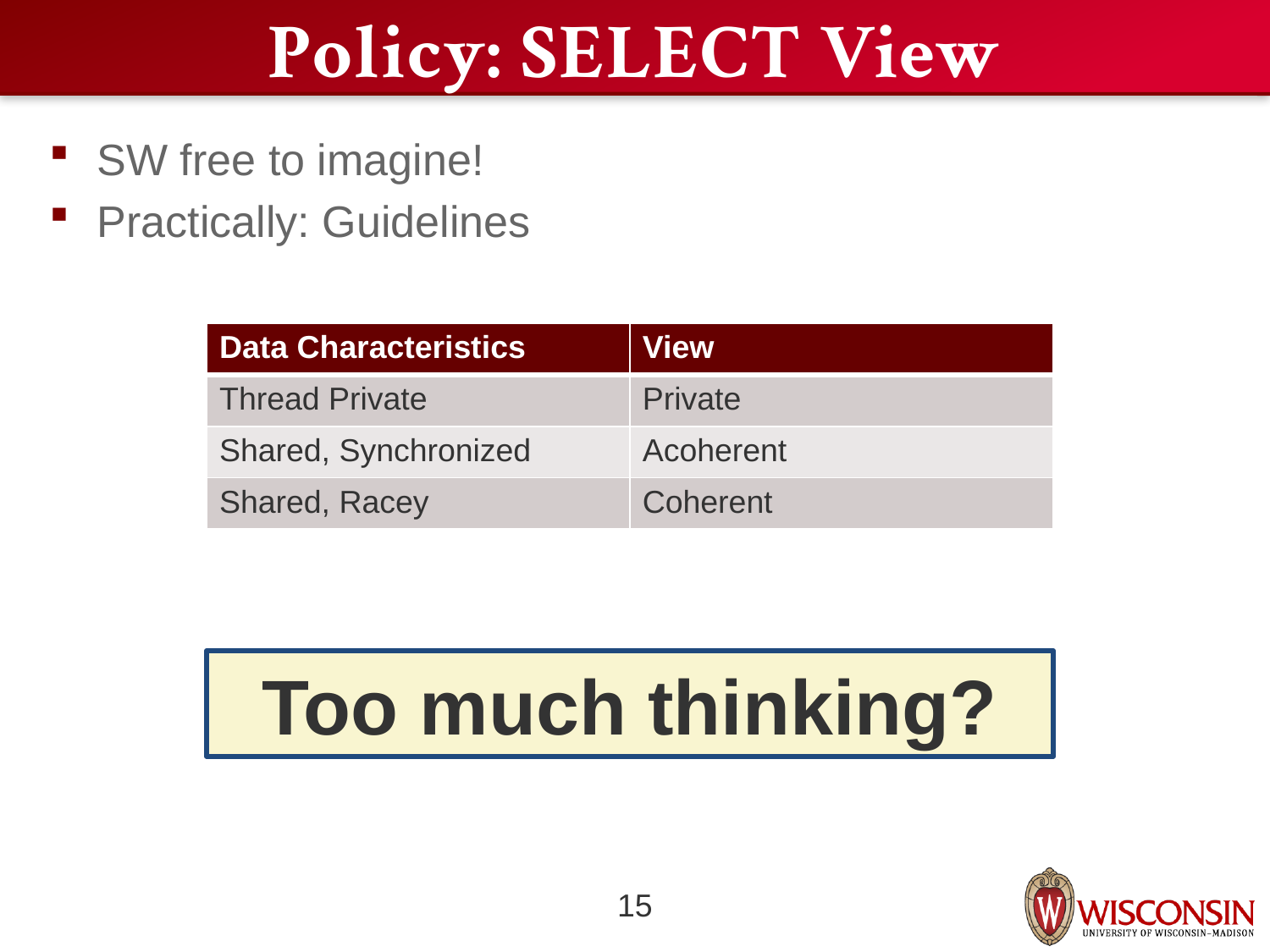

# Policy: SELECT View
SW free to imagine!
Practically: Guidelines
| Data Characteristics | View |
| --- | --- |
| Thread Private | Private |
| Shared, Synchronized | Acoherent |
| Shared, Racey | Coherent |
Too much thinking?